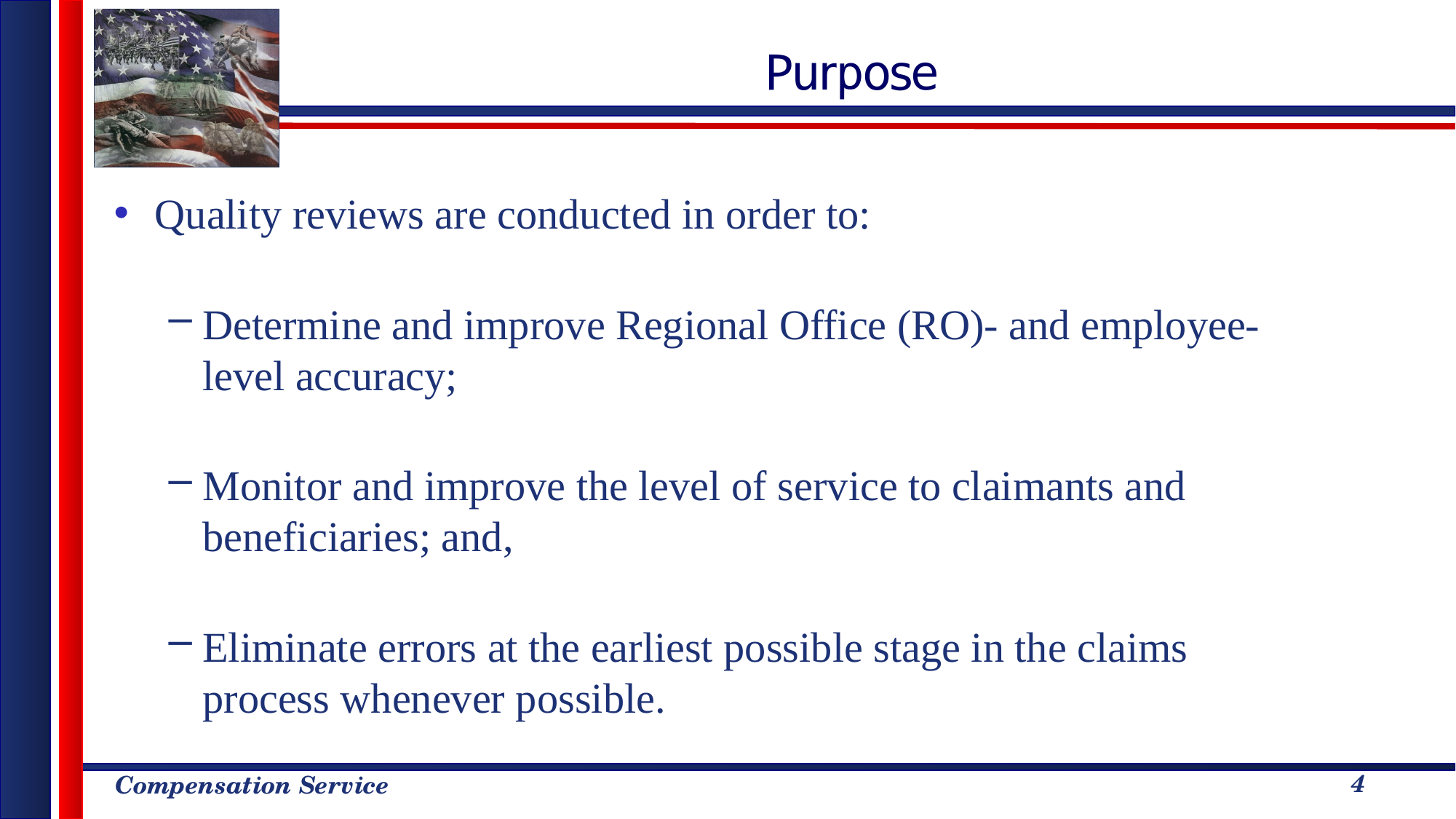

# Purpose
Quality reviews are conducted in order to:
Determine and improve Regional Office (RO)- and employee-level accuracy;
Monitor and improve the level of service to claimants and beneficiaries; and,
Eliminate errors at the earliest possible stage in the claims process whenever possible.
4